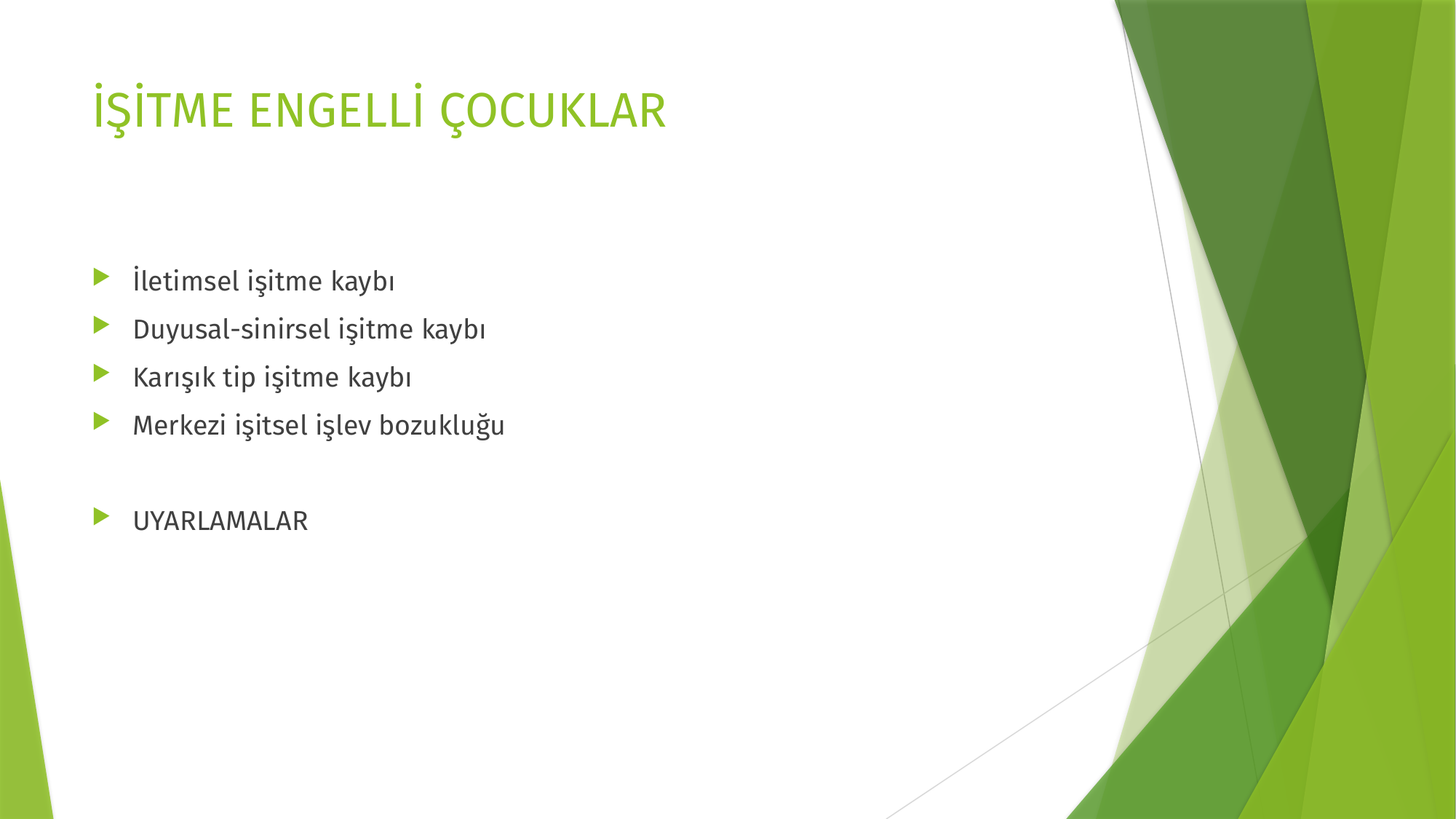

# İŞİTME ENGELLİ ÇOCUKLAR
İletimsel işitme kaybı
Duyusal-sinirsel işitme kaybı
Karışık tip işitme kaybı
Merkezi işitsel işlev bozukluğu

UYARLAMALAR